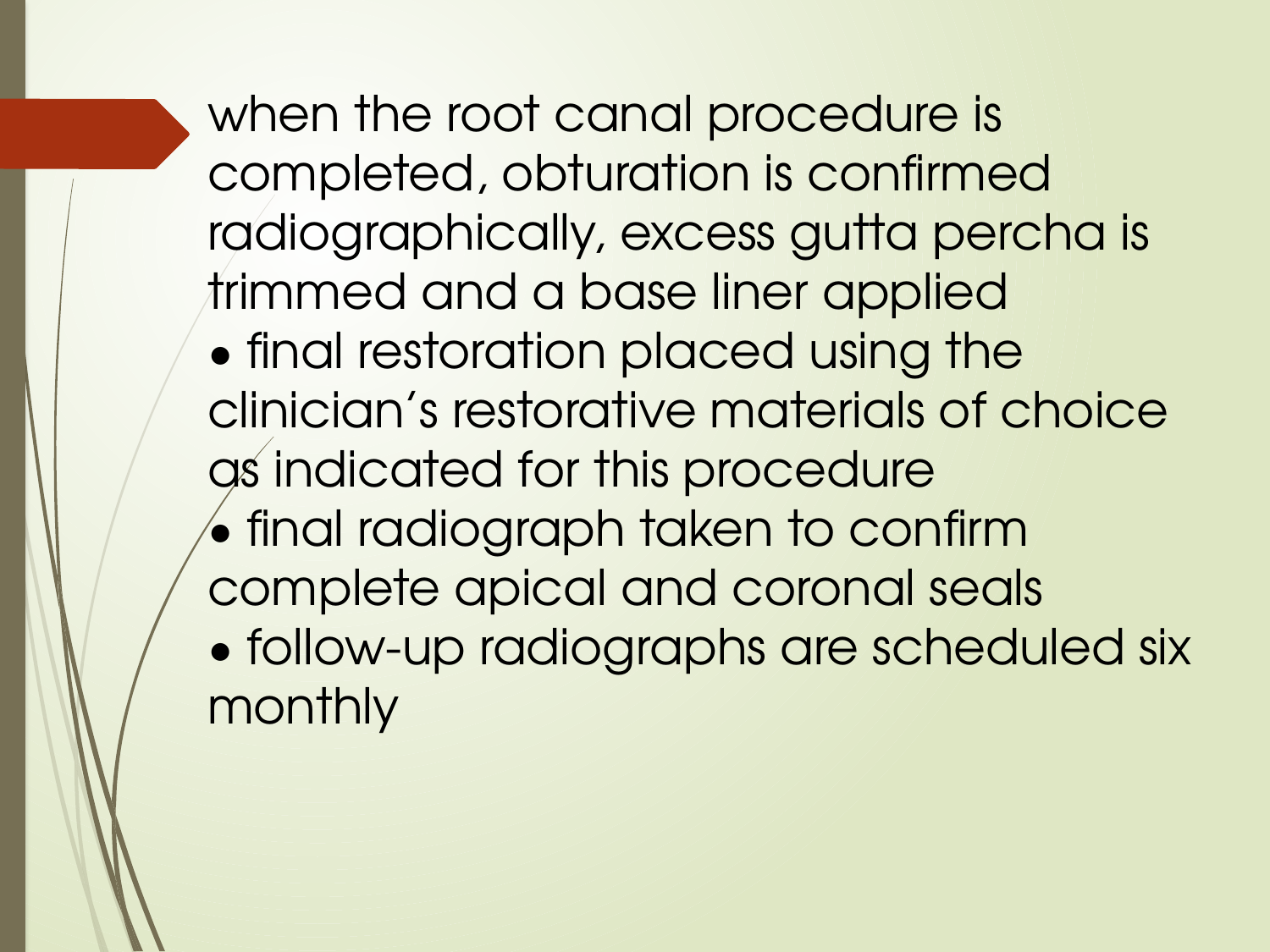

when the root canal procedure is completed, obturation is confirmed
radiographically, excess gutta percha is trimmed and a base liner applied
• final restoration placed using the clinician’s restorative materials of choice
as indicated for this procedure
• final radiograph taken to confirm complete apical and coronal seals
• follow-up radiographs are scheduled six monthly